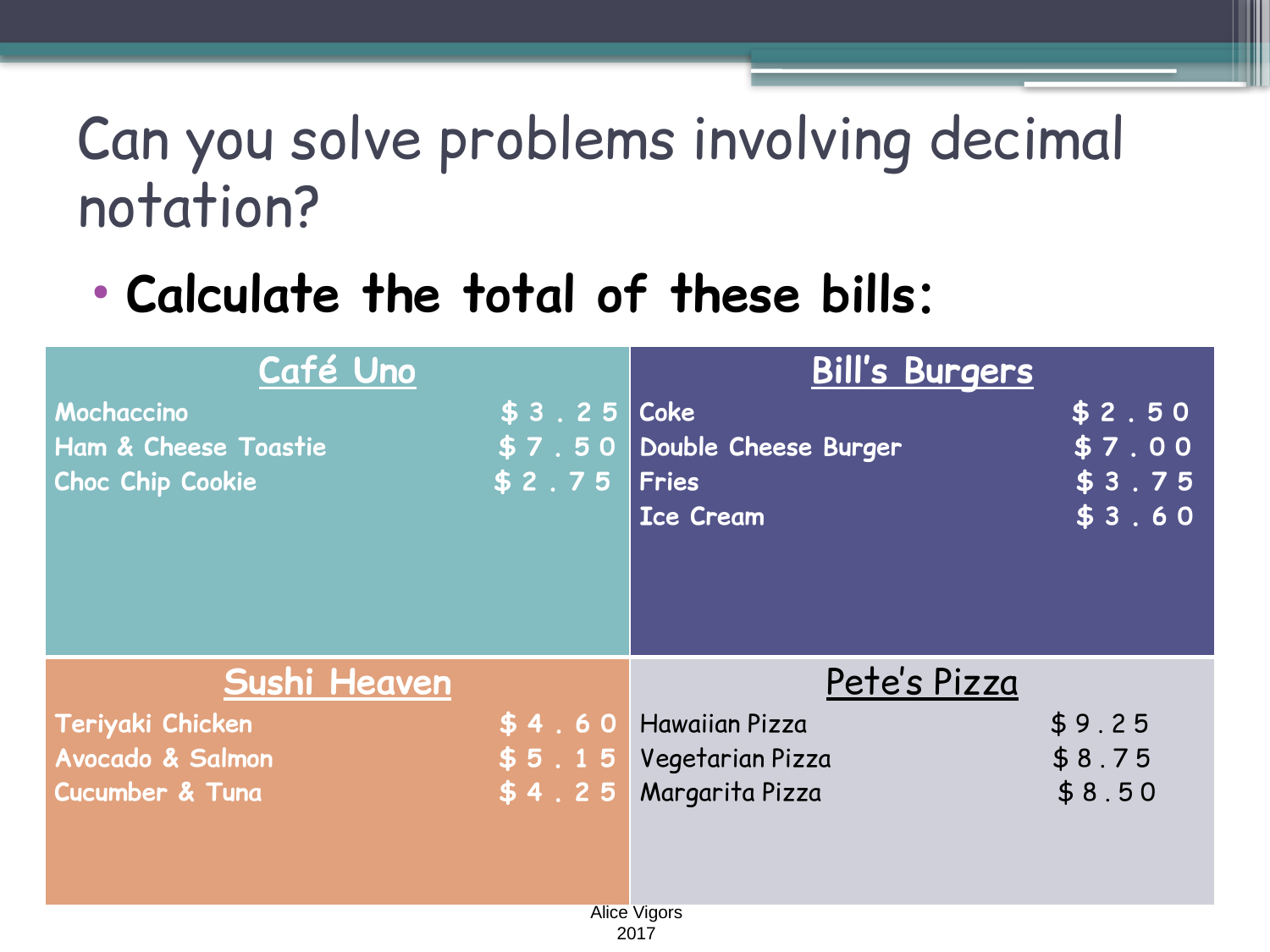

# Can you solve problems involving decimal notation?
Calculate the total of these bills:

| Café Uno Mochaccino $ 3 . 2 5 Ham & Cheese Toastie $ 7 . 5 0 Choc Chip Cookie $ 2 . 7 5 | Bill’s Burgers Coke $ 2 . 5 0 Double Cheese Burger $ 7 . 0 0 Fries $ 3 . 7 5 Ice Cream $ 3 . 6 0 |
| --- | --- |
| Sushi Heaven Teriyaki Chicken $ 4 . 6 0 Avocado & Salmon $ 5 . 1 5 Cucumber & Tuna $ 4 . 2 5 | Pete’s Pizza Hawaiian Pizza $ 9 . 2 5 Vegetarian Pizza $ 8 . 7 5 Margarita Pizza $ 8 . 5 0 |
Alice Vigors 2017